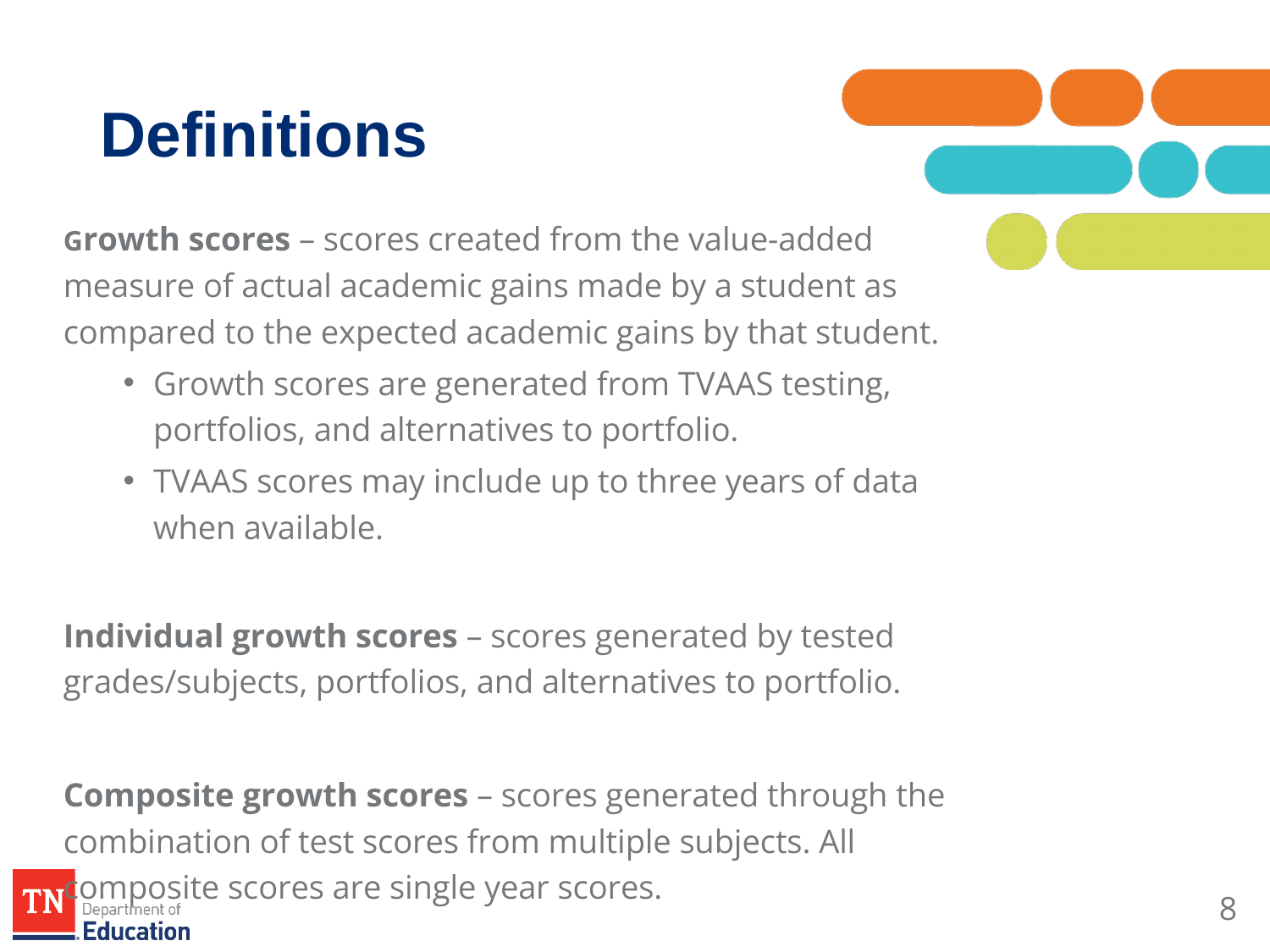

# Definitions
Growth scores – scores created from the value-added measure of actual academic gains made by a student as compared to the expected academic gains by that student.
Growth scores are generated from TVAAS testing, portfolios, and alternatives to portfolio.
TVAAS scores may include up to three years of data when available.

Individual growth scores – scores generated by tested grades/subjects, portfolios, and alternatives to portfolio.

Composite growth scores – scores generated through the combination of test scores from multiple subjects. All composite scores are single year scores.

8